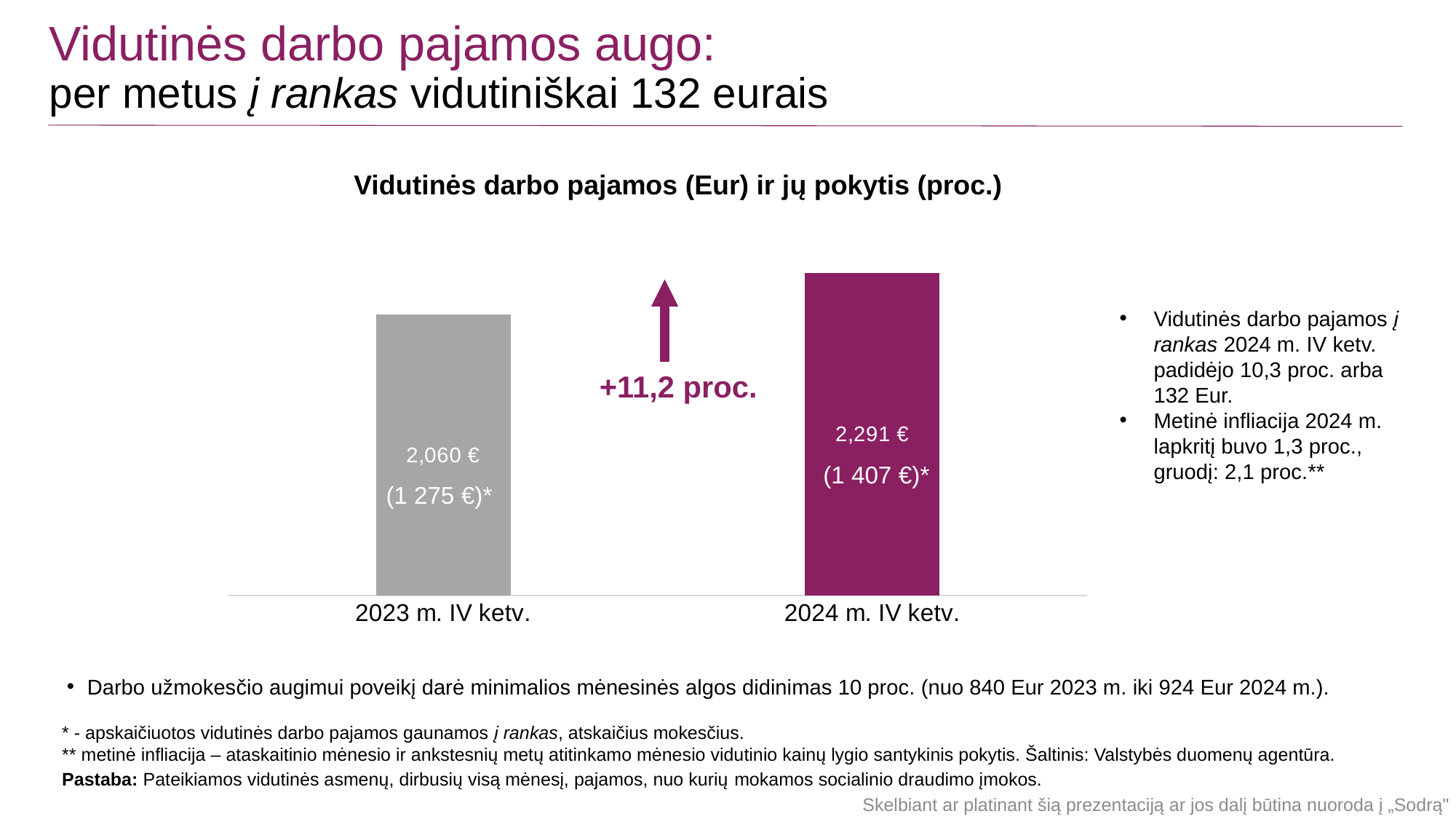

Vidutinės darbo pajamos augo:
per metus į rankas vidutiniškai 132 eurais
Vidutinės darbo pajamos (Eur) ir jų pokytis (proc.)

### Chart

| Category | Vidutinės darbo pajamos (bruto), Eur |
|---|---|
| 2023 m. IV ketv. | 2060.23 |
| 2024 m. IV ketv. | 2291.0 |
Vidutinės darbo pajamos į rankas 2024 m. IV ketv. padidėjo 10,3 proc. arba 132 Eur.
Metinė infliacija 2024 m. lapkritį buvo 1,3 proc., gruodį: 2,1 proc.**

+11,2 proc.
(1 407 €)*
(1 275 €)*
Darbo užmokesčio augimui poveikį darė minimalios mėnesinės algos didinimas 10 proc. (nuo 840 Eur 2023 m. iki 924 Eur 2024 m.).
* - apskaičiuotos vidutinės darbo pajamos gaunamos į rankas, atskaičius mokesčius.
** metinė infliacija – ataskaitinio mėnesio ir ankstesnių metų atitinkamo mėnesio vidutinio kainų lygio santykinis pokytis. Šaltinis: Valstybės duomenų agentūra.
Pastaba: Pateikiamos vidutinės asmenų, dirbusių visą mėnesį, pajamos, nuo kurių mokamos socialinio draudimo įmokos.
Skelbiant ar platinant šią prezentaciją ar jos dalį būtina nuoroda į „Sodrą"